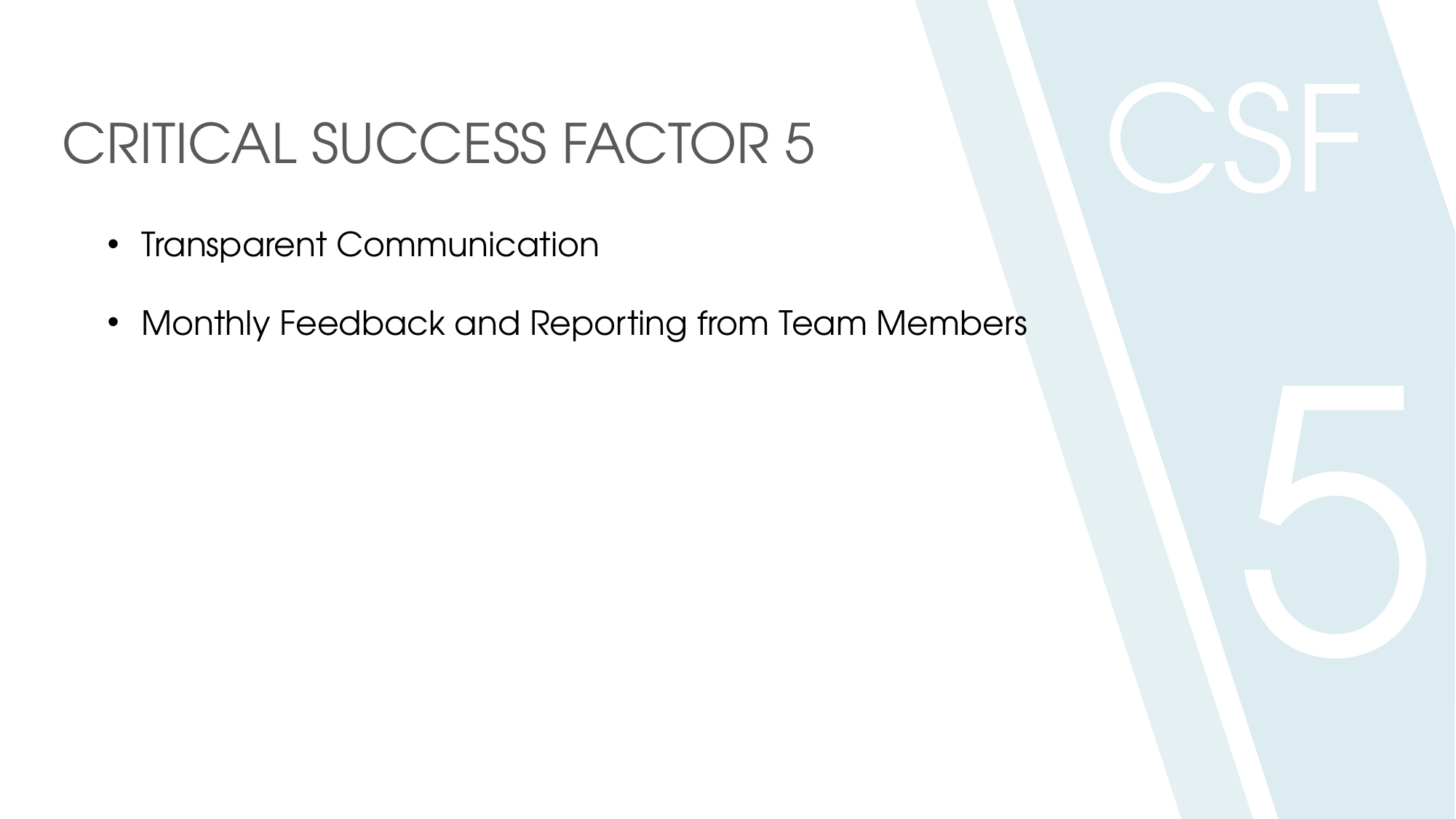

CSF
CRITICAL SUCCESS FACTOR 5
Transparent Communication
Monthly Feedback and Reporting from Team Members
5